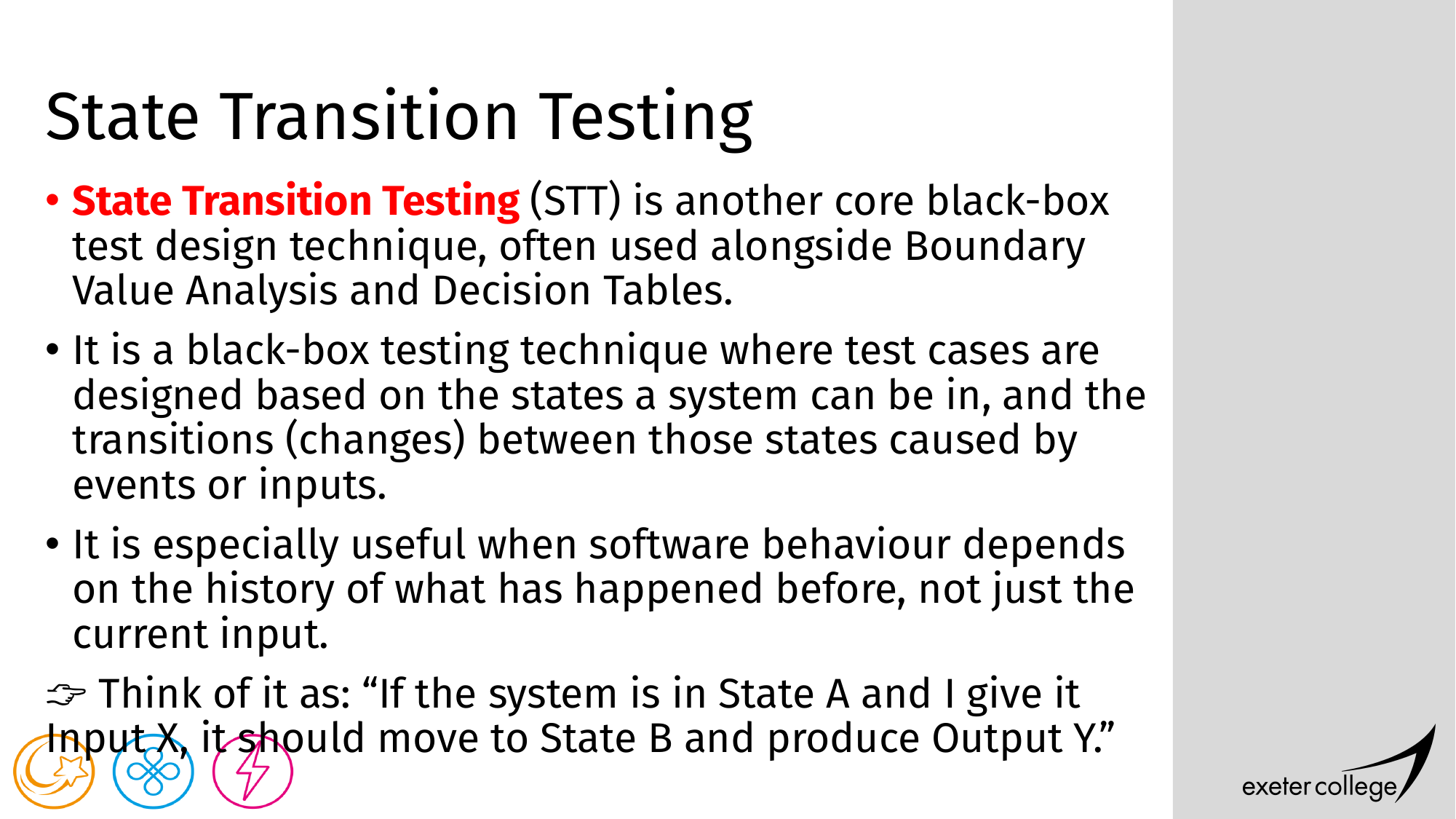

# State Transition Testing
State Transition Testing (STT) is another core black-box test design technique, often used alongside Boundary Value Analysis and Decision Tables.
It is a black-box testing technique where test cases are designed based on the states a system can be in, and the transitions (changes) between those states caused by events or inputs.
It is especially useful when software behaviour depends on the history of what has happened before, not just the current input.
👉 Think of it as: “If the system is in State A and I give it Input X, it should move to State B and produce Output Y.”